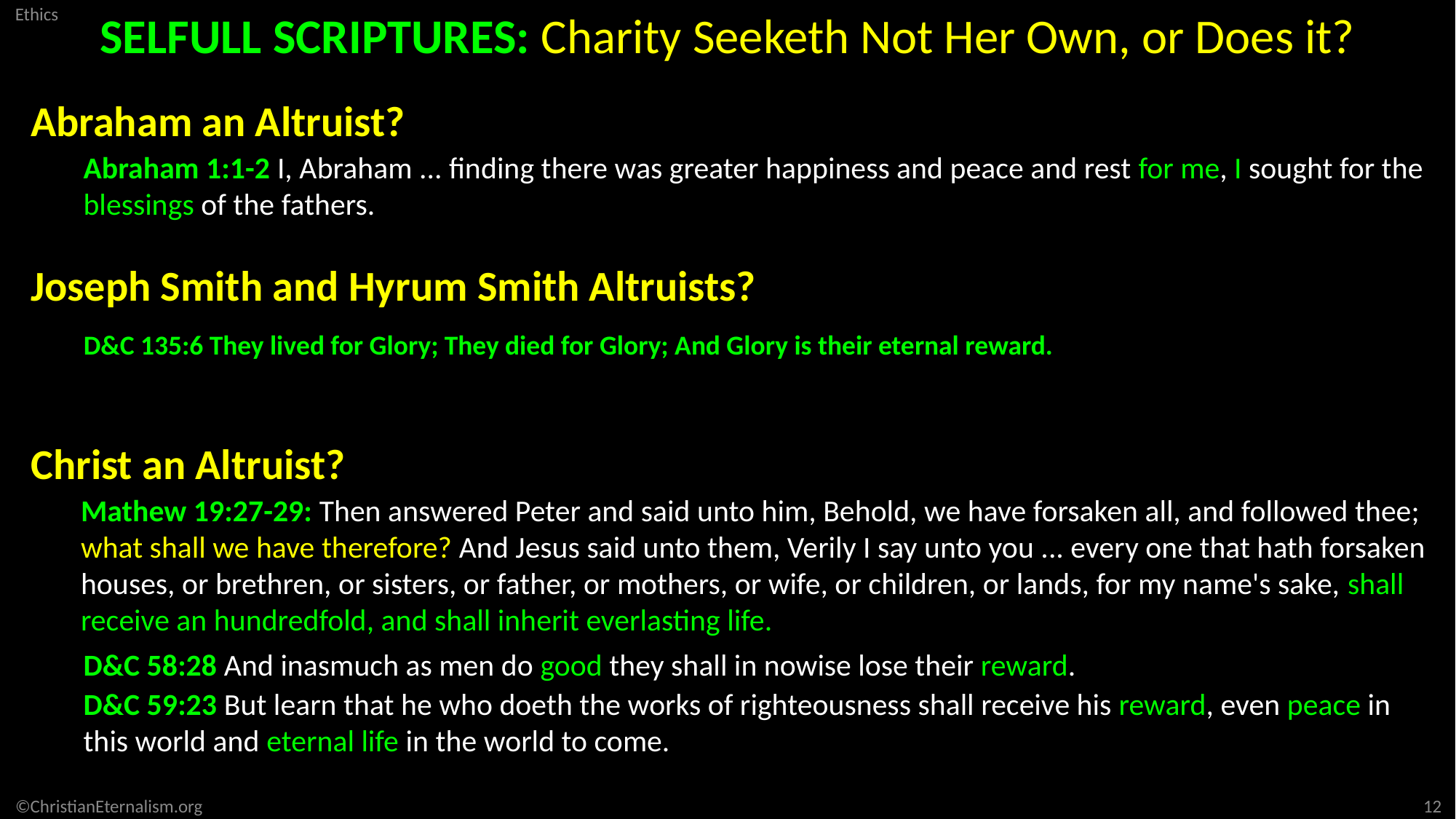

SELFULL SCRIPTURES: Charity Seeketh Not Her Own, or Does it?
Abraham an Altruist?
Abraham 1:1-2 I, Abraham ... finding there was greater happiness and peace and rest for me, I sought for the blessings of the fathers.
Joseph Smith and Hyrum Smith Altruists?
D&C 135:6 They lived for Glory; They died for Glory; And Glory is their eternal reward.
Christ an Altruist?
Mathew 19:27-29: Then answered Peter and said unto him, Behold, we have forsaken all, and followed thee; what shall we have therefore? And Jesus said unto them, Verily I say unto you ... every one that hath forsaken houses, or brethren, or sisters, or father, or mothers, or wife, or children, or lands, for my name's sake, shall receive an hundredfold, and shall inherit everlasting life.
D&C 58:28 And inasmuch as men do good they shall in nowise lose their reward.
D&C 59:23 But learn that he who doeth the works of righteousness shall receive his reward, even peace in this world and eternal life in the world to come.
12
©ChristianEternalism.org